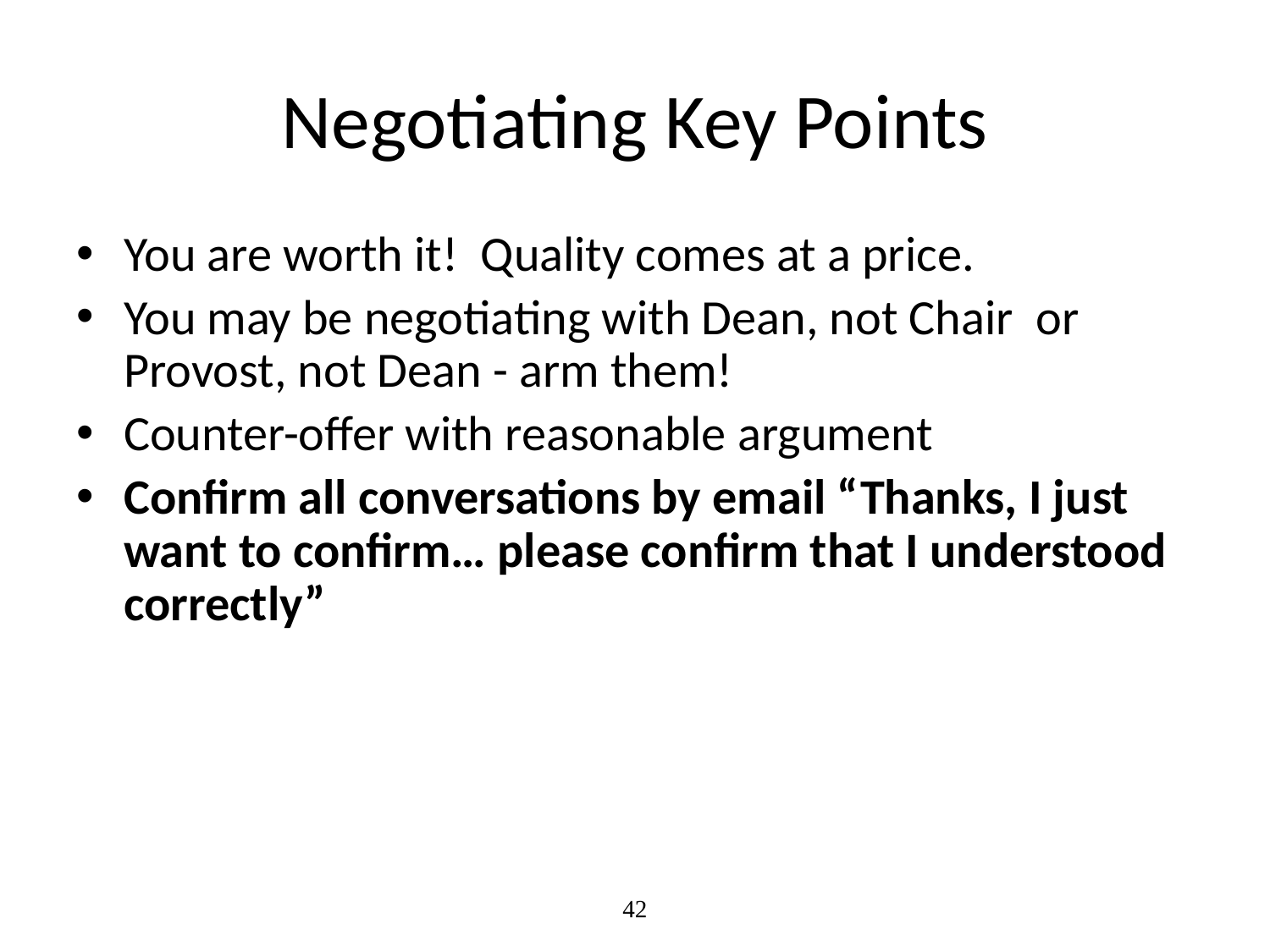

# Negotiating Key Points
You are worth it!  Quality comes at a price.
You may be negotiating with Dean, not Chair  or Provost, not Dean - arm them!
Counter-offer with reasonable argument
Confirm all conversations by email “Thanks, I just want to confirm… please confirm that I understood correctly”

42